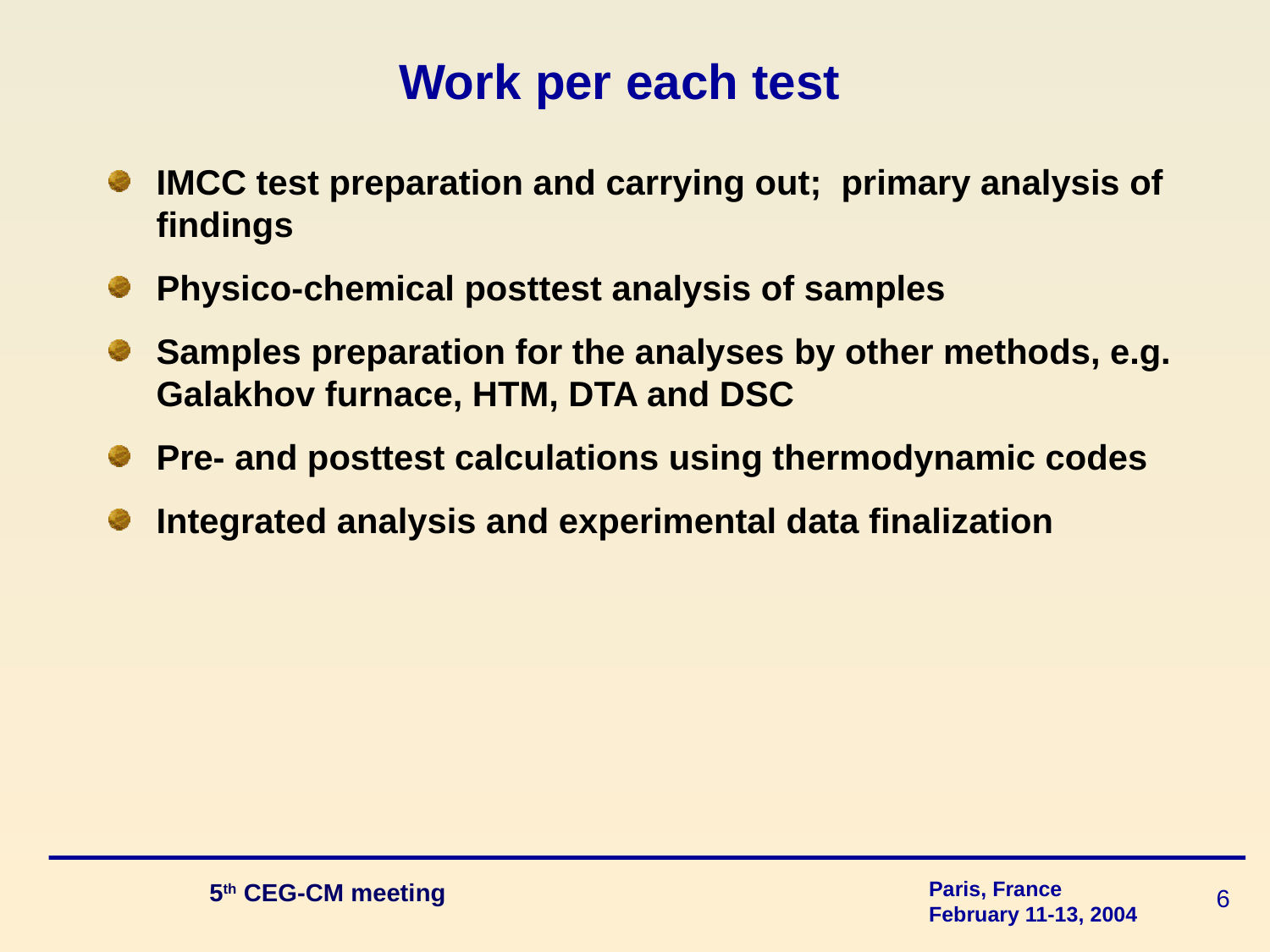

# Work per each test
IMCC test preparation and carrying out;  primary analysis of findings
Physico-chemical posttest analysis of samples
Samples preparation for the analyses by other methods, e.g. Galakhov furnace, HTM, DTA and DSC
Pre- and posttest calculations using thermodynamic codes
Integrated analysis and experimental data finalization
               5th CEG-CM meeting
6